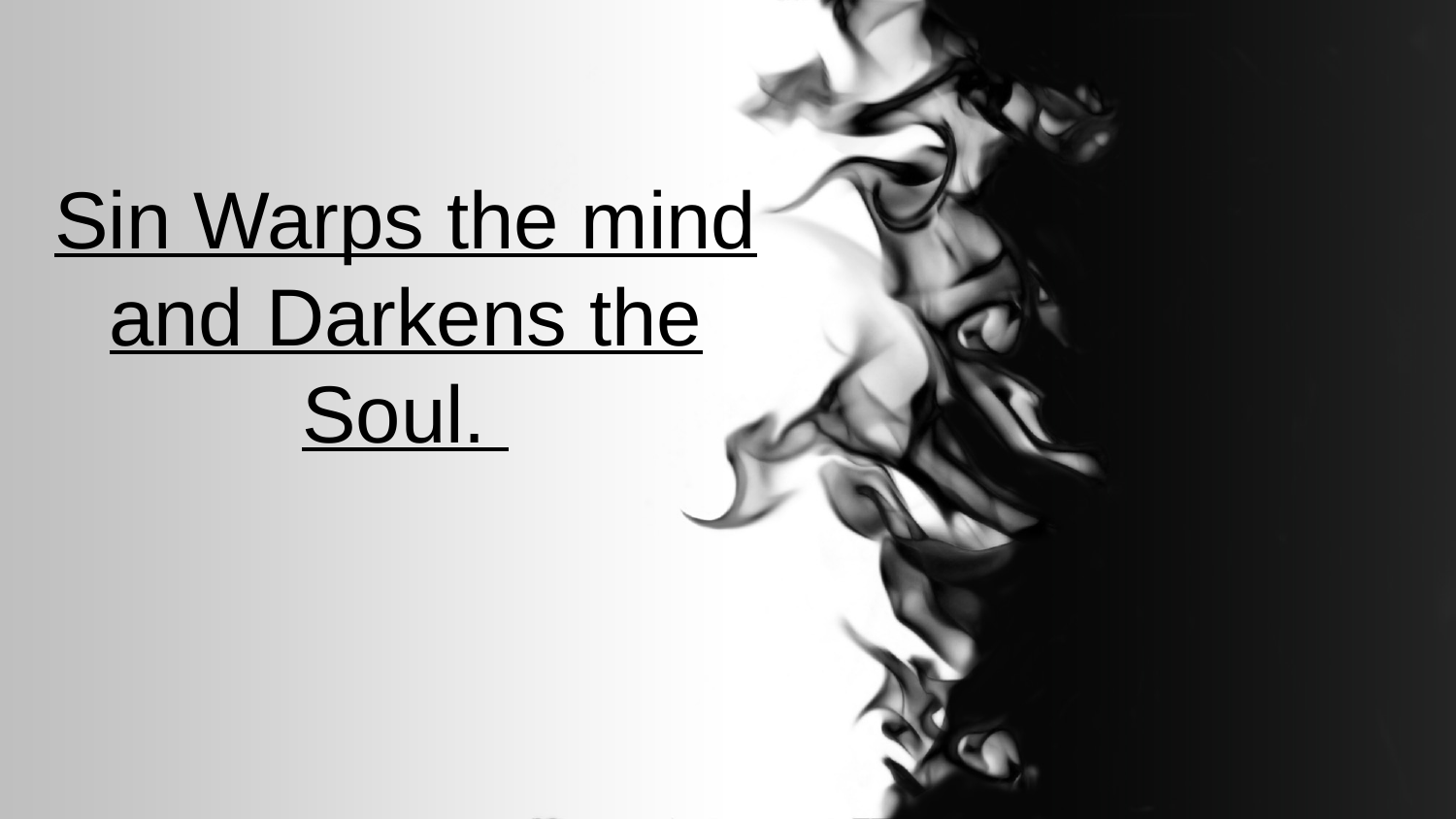

# Sin Warps the mind and Darkens the Soul.